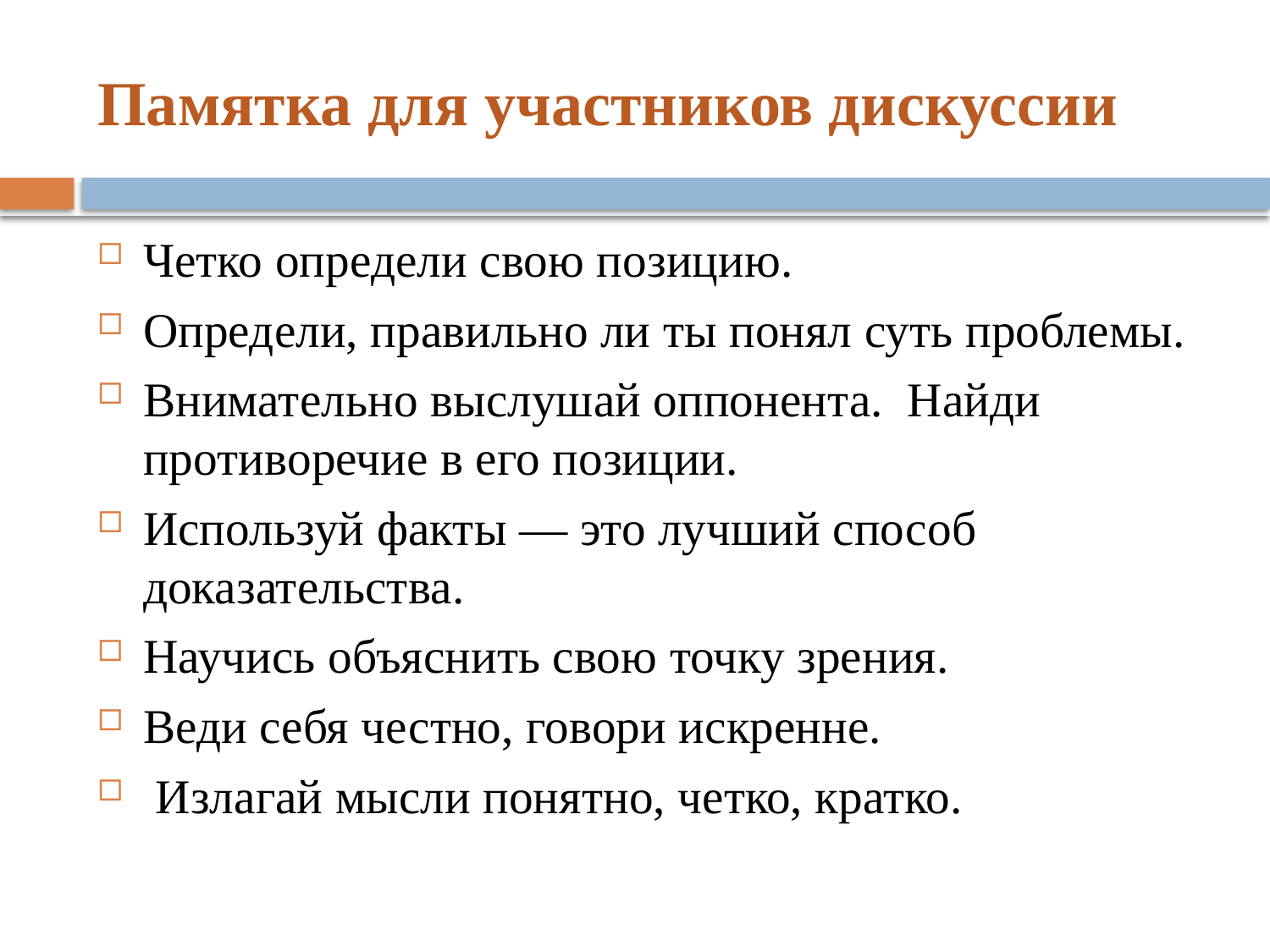

# Памятка для участников дискуссии
Четко определи свою позицию.
Определи, правильно ли ты понял суть проблемы.
Внимательно выслушай оппонента.  Найди противоречие в его позиции.
Используй факты — это лучший способ доказательства.
Научись объяснить свою точку зрения.
Веди себя честно, говори искренне.
 Излагай мысли понятно, четко, кратко.